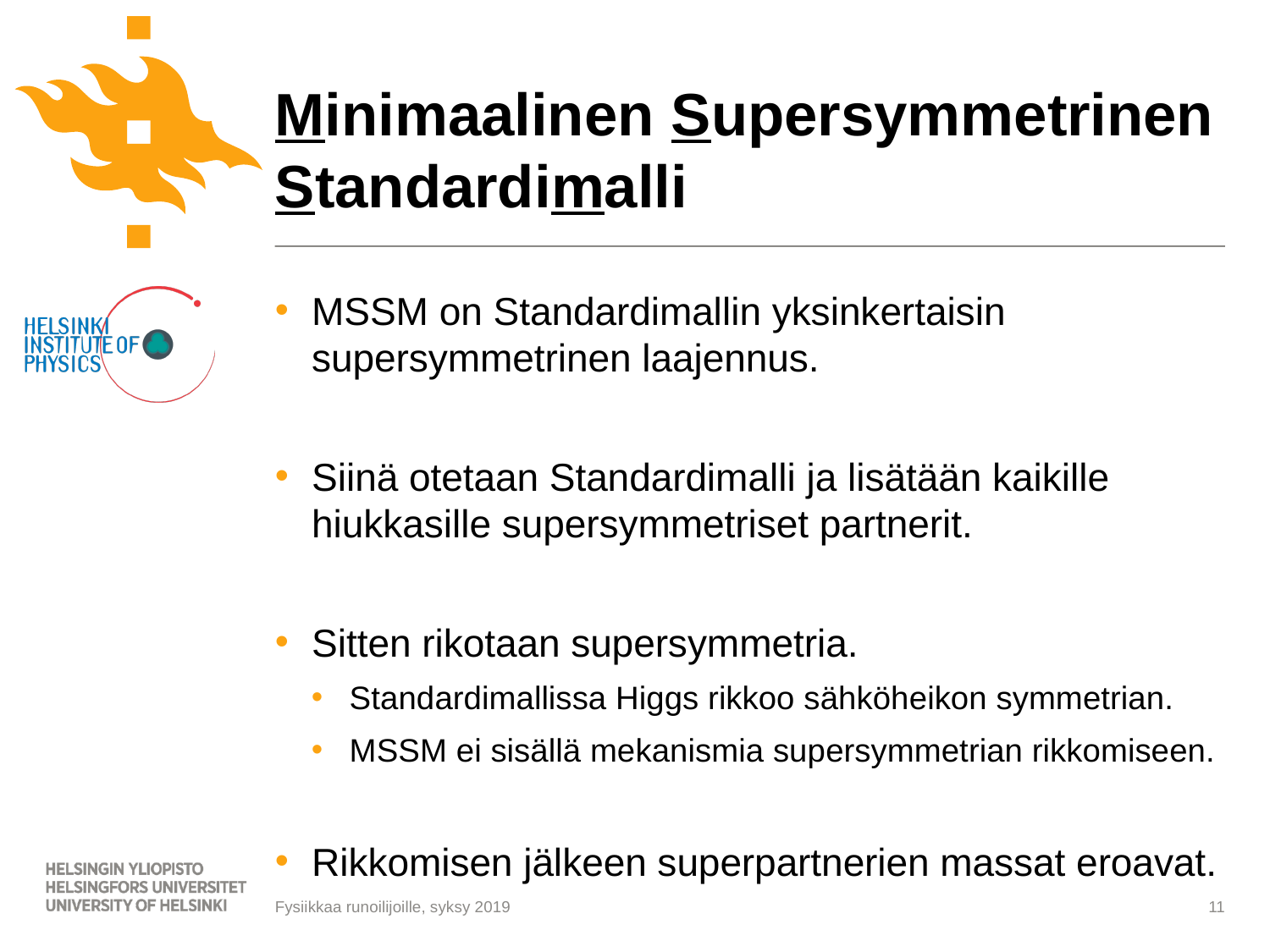

# Minimaalinen Supersymmetrinen Standardimalli
MSSM on Standardimallin yksinkertaisin supersymmetrinen laajennus.

Siinä otetaan Standardimalli ja lisätään kaikille hiukkasille supersymmetriset partnerit.

Sitten rikotaan supersymmetria.
Standardimallissa Higgs rikkoo sähköheikon symmetrian.
MSSM ei sisällä mekanismia supersymmetrian rikkomiseen.

Rikkomisen jälkeen superpartnerien massat eroavat.
11
Fysiikkaa runoilijoille, syksy 2019